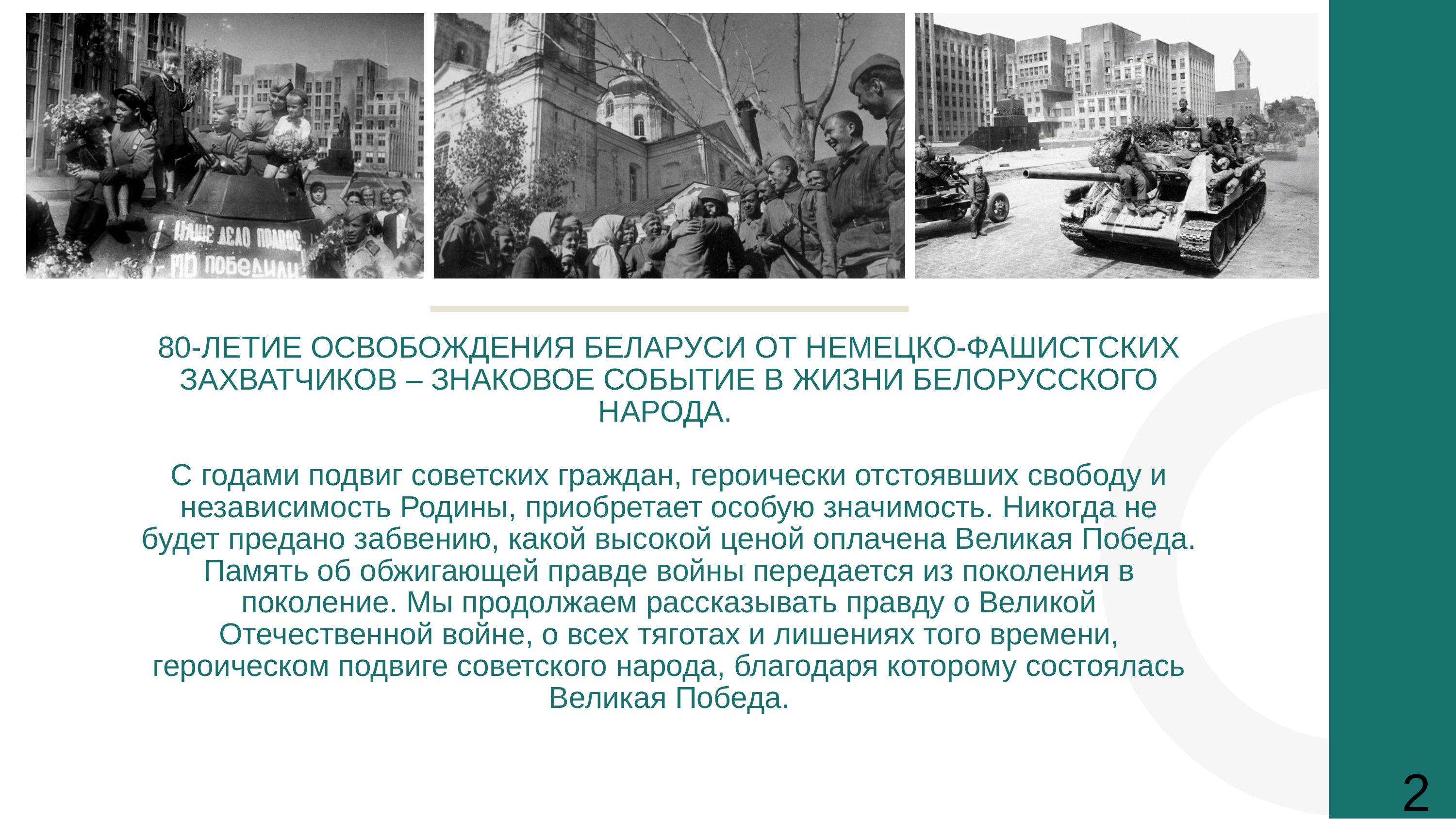

80-ЛЕТИЕ ОСВОБОЖДЕНИЯ БЕЛАРУСИ ОТ НЕМЕЦКО-ФАШИСТСКИХ ЗАХВАТЧИКОВ – ЗНАКОВОЕ СОБЫТИЕ В ЖИЗНИ БЕЛОРУССКОГО НАРОДА.

С годами подвиг советских граждан, героически отстоявших свободу и независимость Родины, приобретает особую значимость. Никогда не будет предано забвению, какой высокой ценой оплачена Великая Победа. Память об обжигающей правде войны передается из поколения в поколение. Мы продолжаем рассказывать правду о Великой Отечественной войне, о всех тяготах и лишениях того времени, героическом подвиге советского народа, благодаря которому состоялась Великая Победа.

2